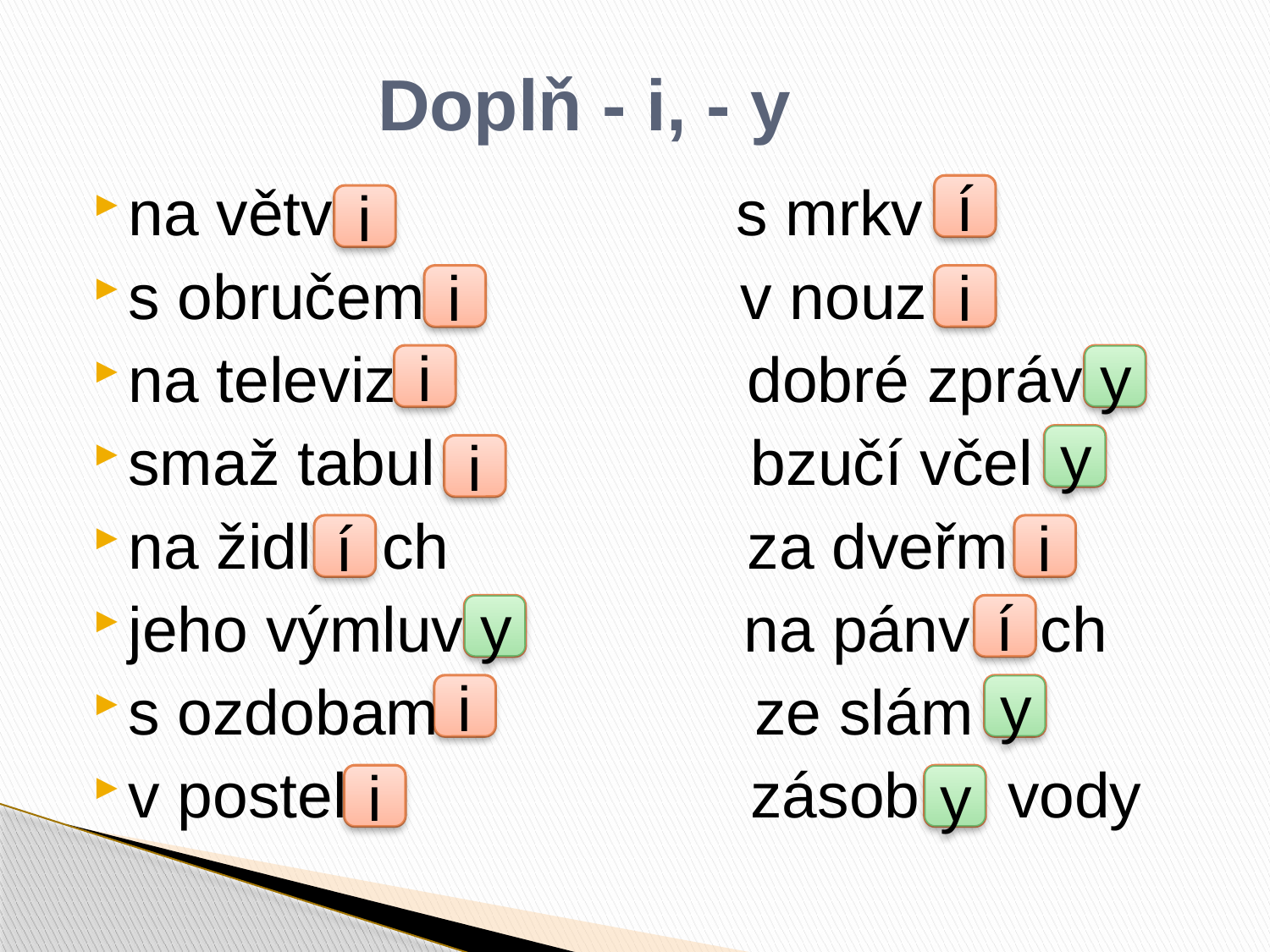

# Doplň - i, - y
na větv                       s mrkv
s obručem                  v nouz
na televiz                    dobré zpráv
smaž tabul                  bzučí včel
na židl    ch                 za dveřm
jeho výmluv                na pánv    ch
s ozdobam                  ze slám
v postel                       zásob     vody

í

i

i

i

i

y

y

i

í

i

y

í

i

y

i

y